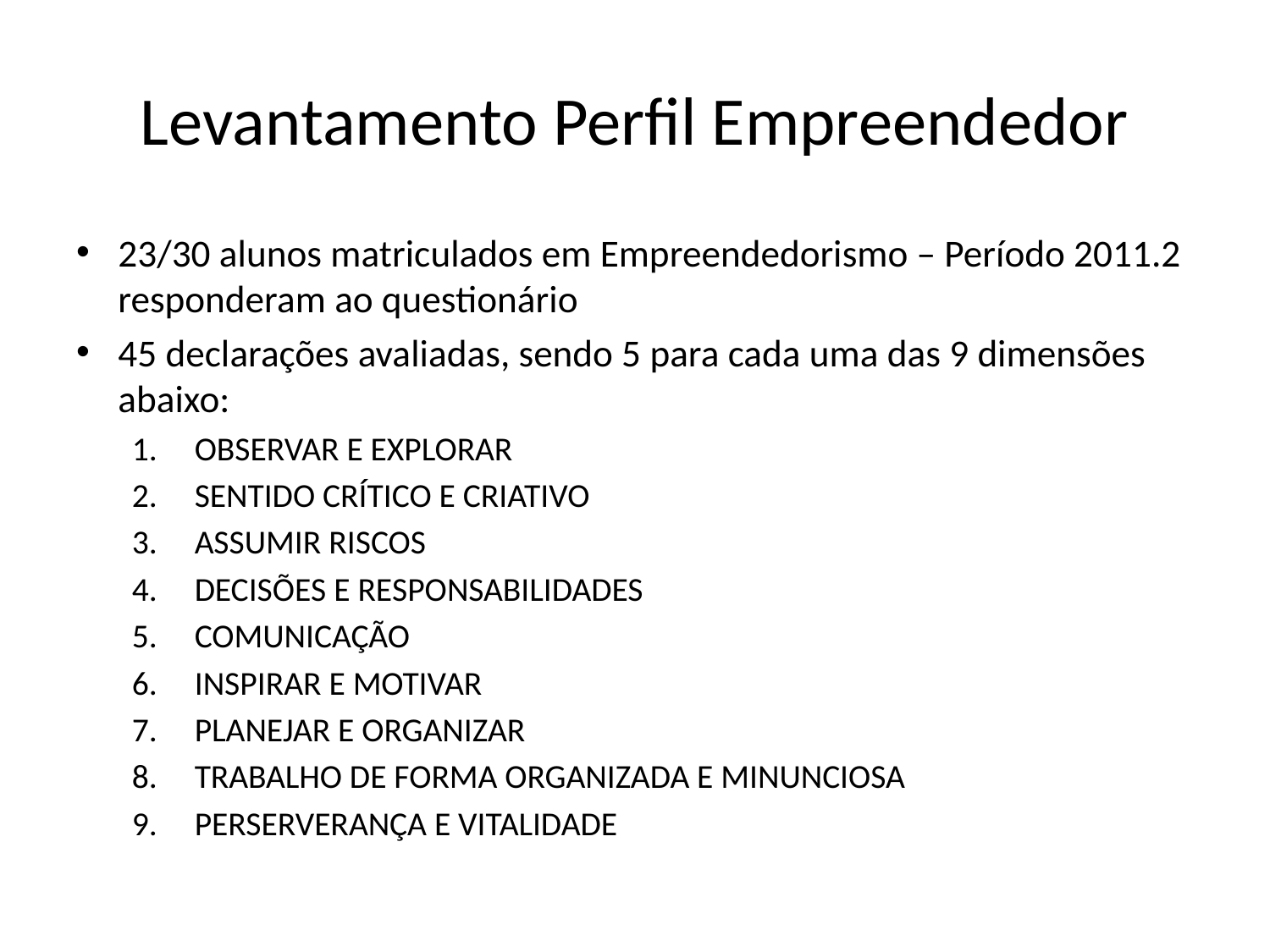

# Levantamento Perfil Empreendedor
23/30 alunos matriculados em Empreendedorismo – Período 2011.2 responderam ao questionário
45 declarações avaliadas, sendo 5 para cada uma das 9 dimensões abaixo:
OBSERVAR E EXPLORAR
SENTIDO CRÍTICO E CRIATIVO
ASSUMIR RISCOS
DECISÕES E RESPONSABILIDADES
COMUNICAÇÃO
INSPIRAR E MOTIVAR
PLANEJAR E ORGANIZAR
TRABALHO DE FORMA ORGANIZADA E MINUNCIOSA
PERSERVERANÇA E VITALIDADE